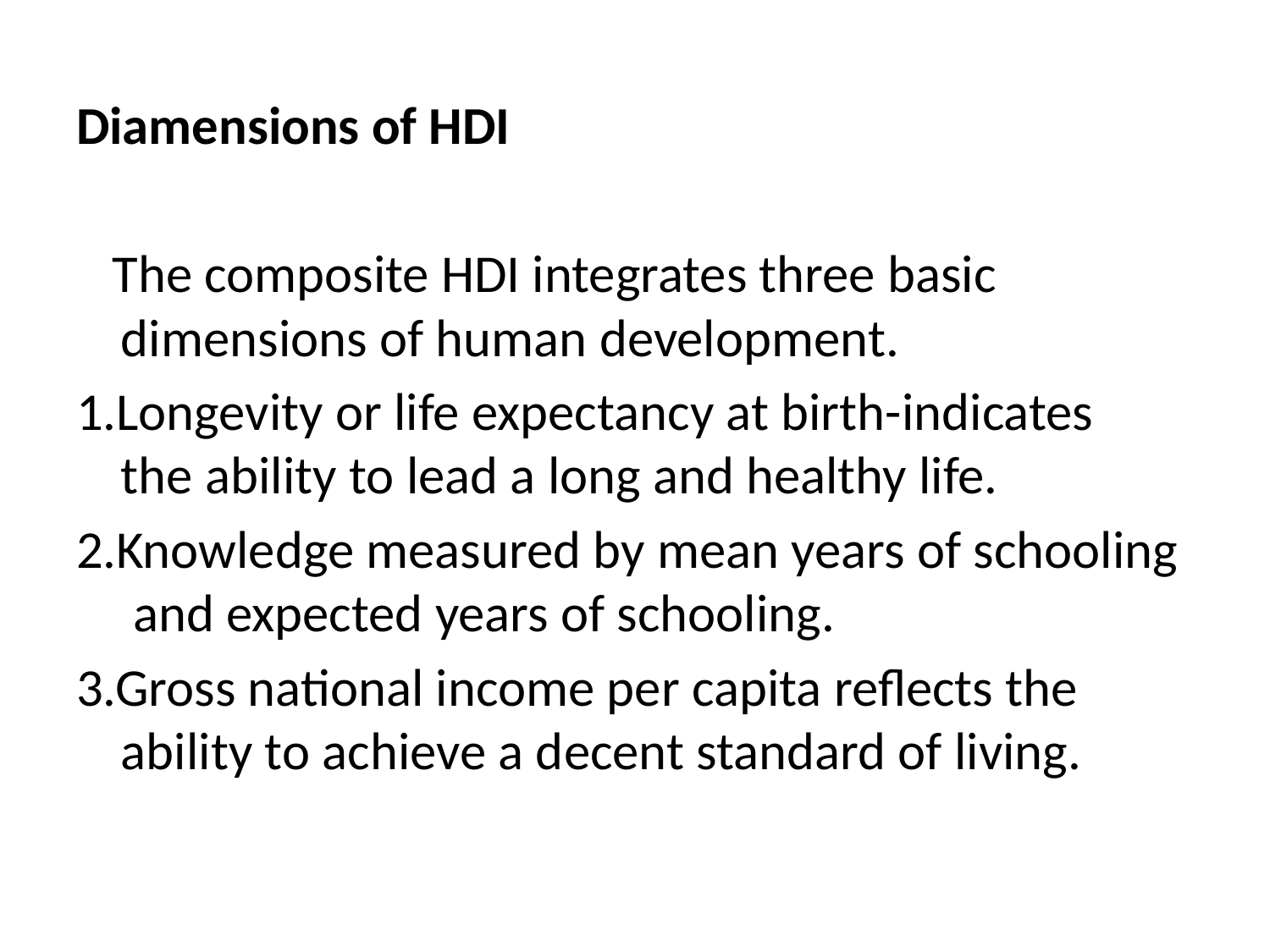

Diamensions of HDI

   The composite HDI integrates three basic dimensions of human development.
1.Longevity or life expectancy at birth-indicates  the ability to lead a long and healthy life.
2.Knowledge measured by mean years of schooling  and expected years of schooling.
3.Gross national income per capita reflects the ability to achieve a decent standard of living.